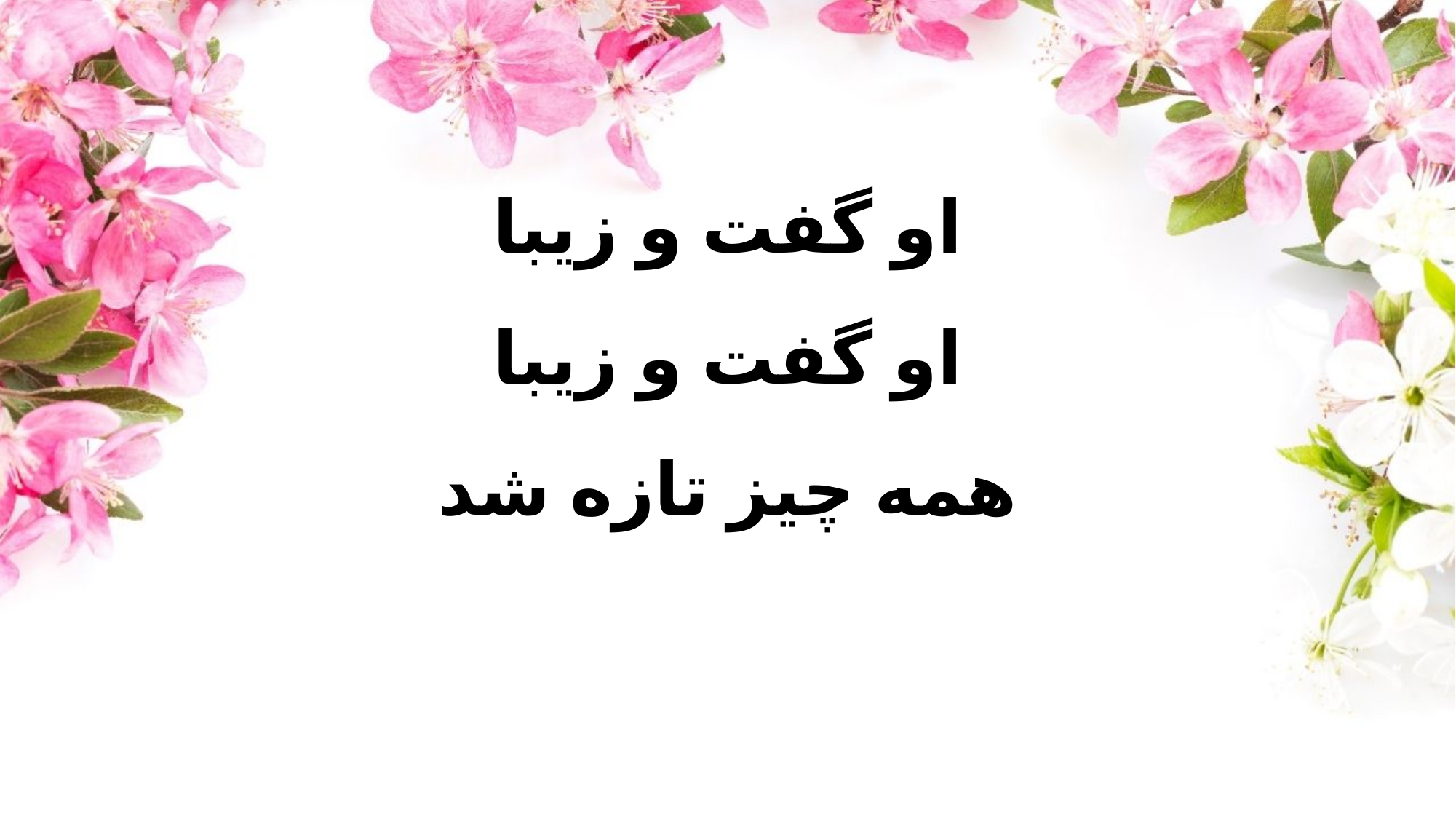

او گفت و زیبا
او گفت و زیبا
همه چیز تازه شد